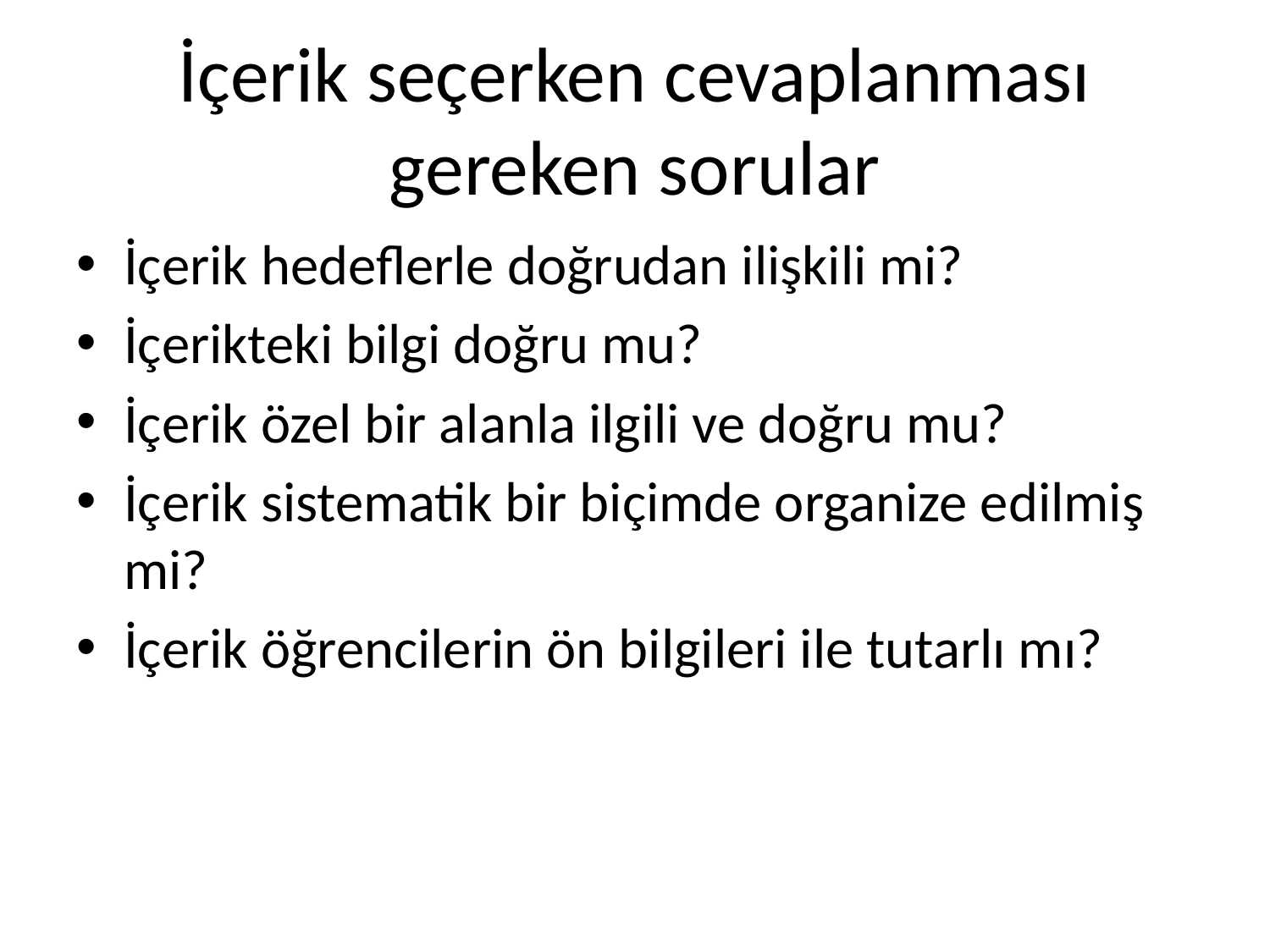

# İçerik seçerken cevaplanması gereken sorular
İçerik hedeflerle doğrudan ilişkili mi?
İçerikteki bilgi doğru mu?
İçerik özel bir alanla ilgili ve doğru mu?
İçerik sistematik bir biçimde organize edilmiş mi?
İçerik öğrencilerin ön bilgileri ile tutarlı mı?